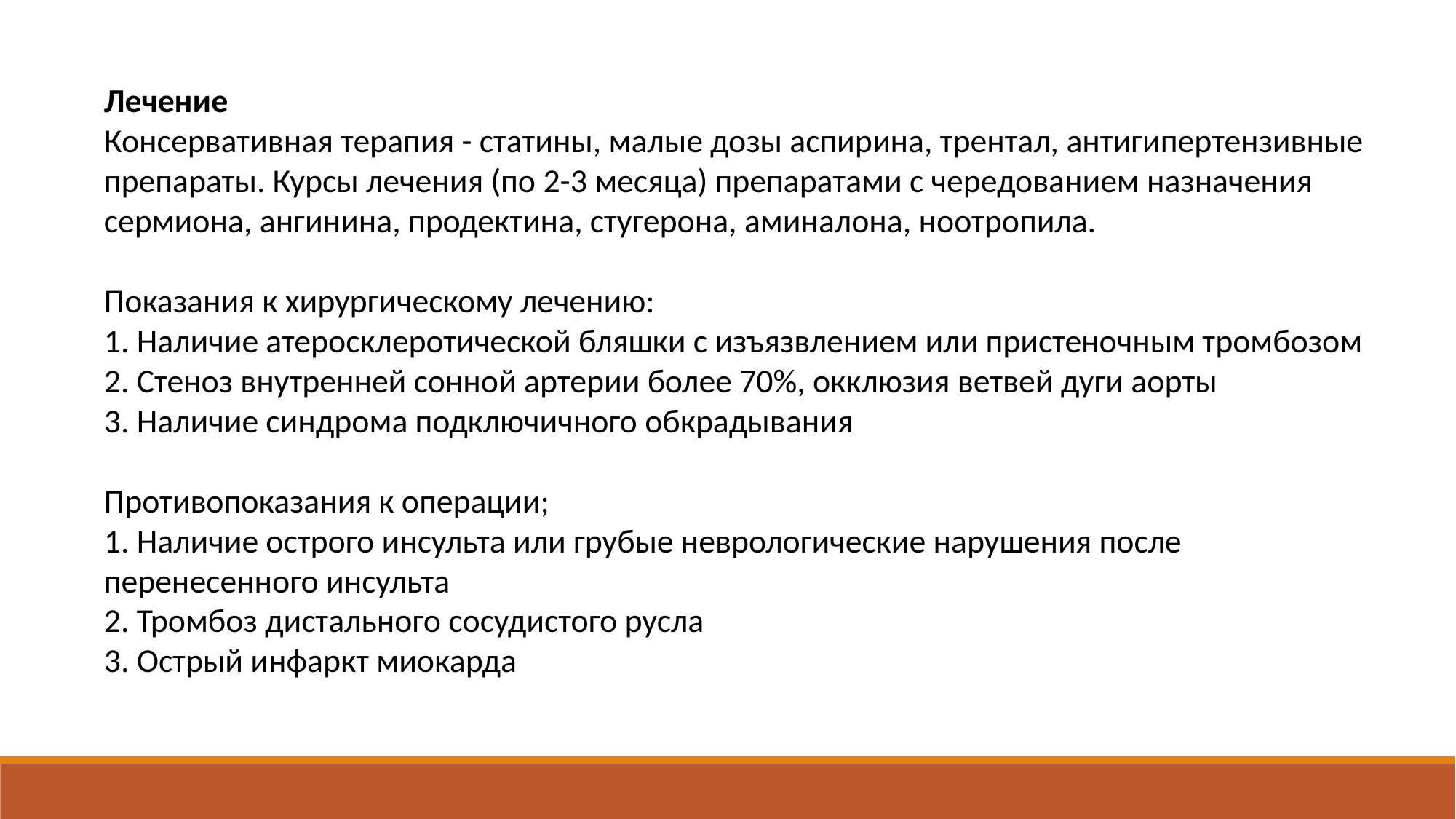

Лечение
Консервативная терапия - статины, малые дозы аспирина, трентал, антигипертензивные препараты. Курсы лечения (по 2-3 месяца) препаратами с чередованием назначения сермиона, ангинина, продектина, стугерона, аминалона, ноотропила.

Показания к хирургическому лечению:
1. Наличие атеросклеротической бляшки с изъязвлением или пристеночным тромбозом
2. Стеноз внутренней сонной артерии более 70%, окклюзия ветвей дуги аорты
3. Наличие синдрома подключичного обкрадывания

Противопоказания к операции;
1. Наличие острого инсульта или грубые неврологические нарушения после перенесенного инсульта
2. Тромбоз дистального сосудистого русла
3. Острый инфаркт миокарда